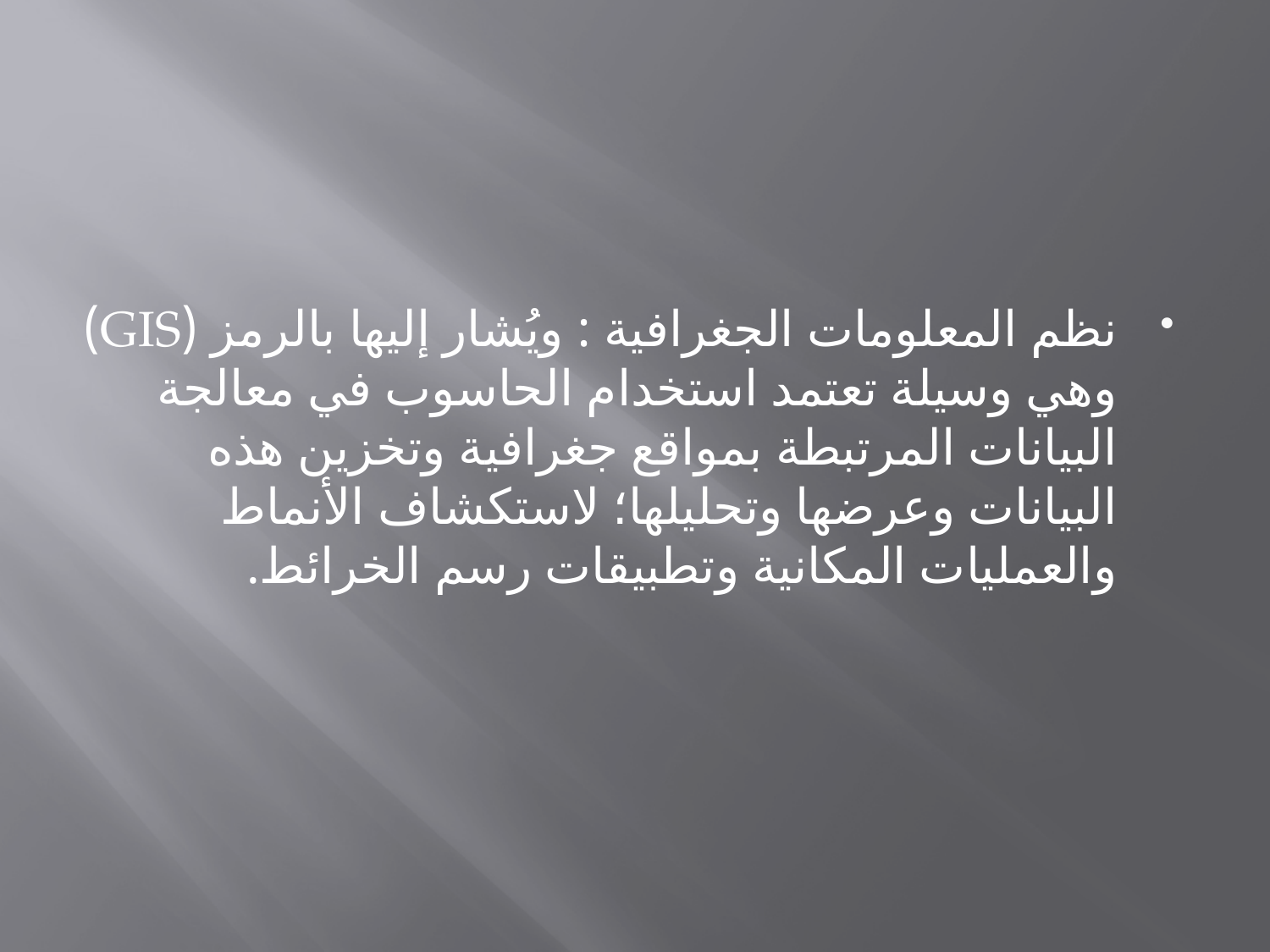

#

نظم المعلومات الجغرافية : ويُشار إليها بالرمز (GIS) وهي وسيلة تعتمد استخدام الحاسوب في معالجة البيانات المرتبطة بمواقع جغرافية وتخزين هذه البيانات وعرضها وتحليلها؛ لاستكشاف الأنماط والعمليات المكانية وتطبيقات رسم الخرائط.